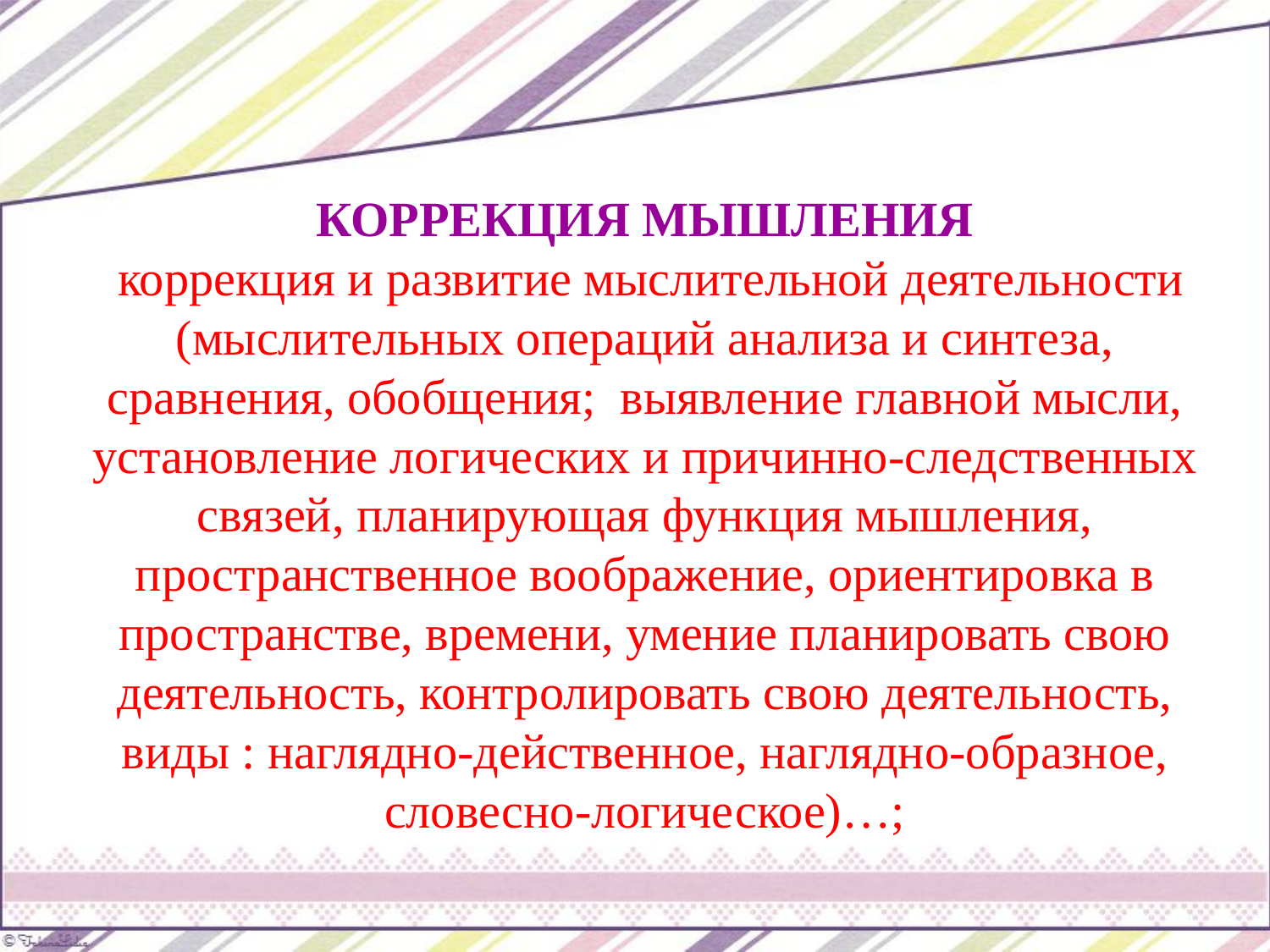

КОРРЕКЦИЯ МЫШЛЕНИЯ
 коррекция и развитие мыслительной деятельности (мыслительных операций анализа и синтеза, сравнения, обобщения;  выявление главной мысли, установление логических и причинно-следственных связей, планирующая функция мышления, пространственное воображение, ориентировка в пространстве, времени, умение планировать свою деятельность, контролировать свою деятельность, виды : наглядно-действенное, наглядно-образное, словесно-логическое)…;